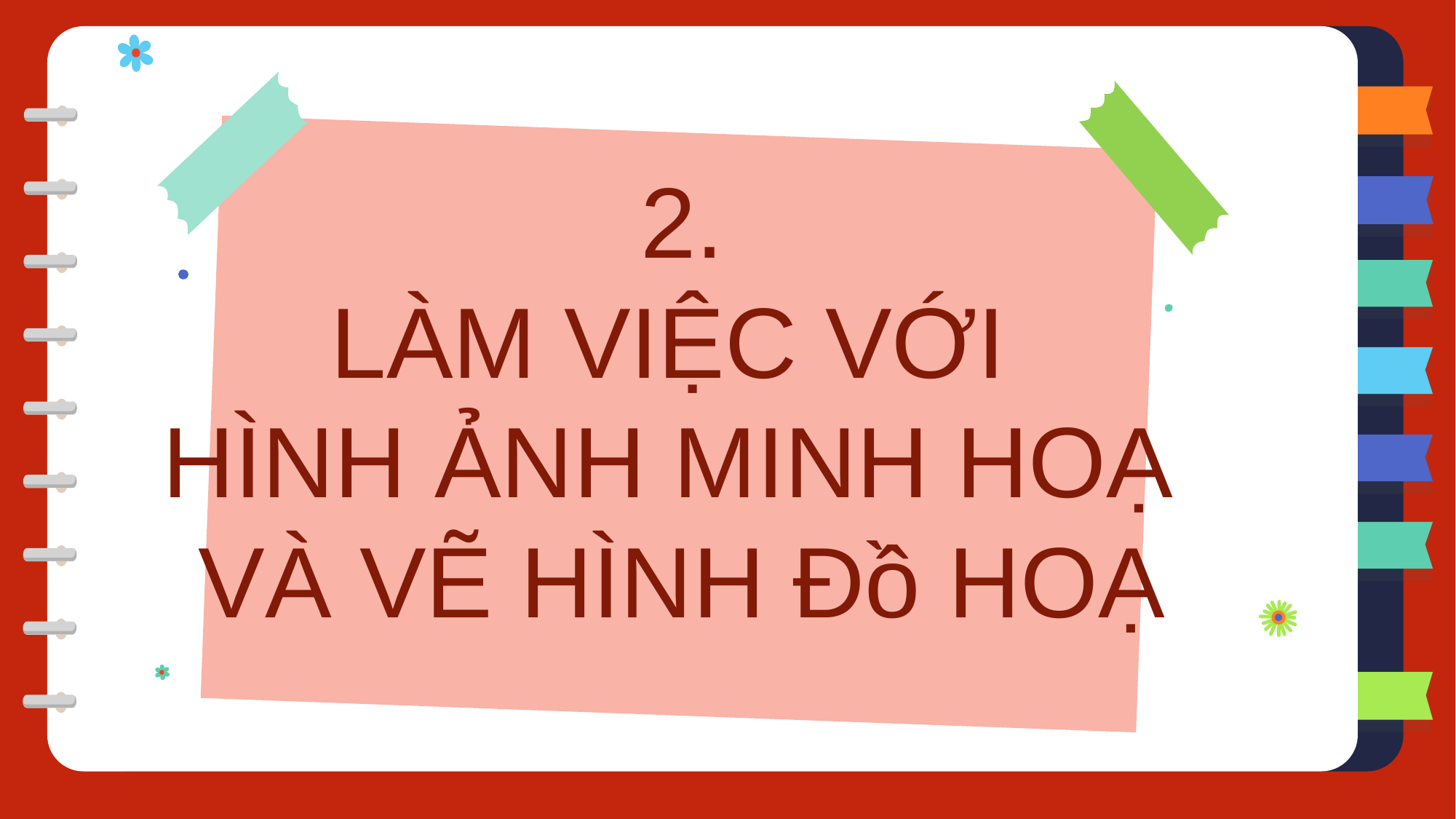

2.
LÀM VIỆC VỚI
HÌNH ẢNH MINH HOẠ
VÀ VẼ HÌNH Đồ HOẠ